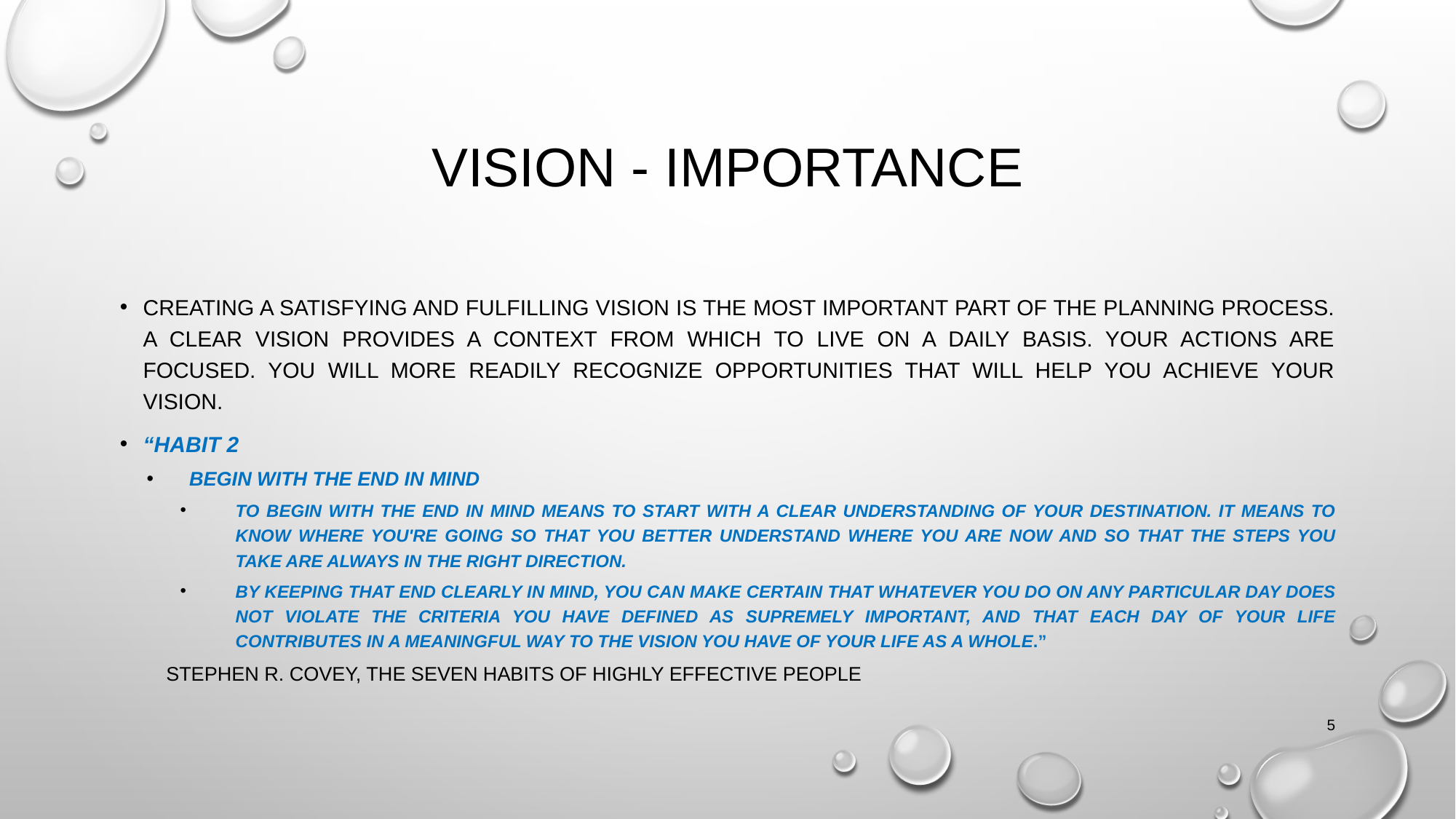

# VISION - IMPORTANCE
Creating a satisfying and fulfilling vision is the most important part of the planning process. A clear vision provides a context from which to live on a daily basis. Your actions are focused. You will more readily recognize opportunities that will help you achieve your vision.
“Habit 2
Begin with the End in Mind
To begin with the end in mind means to start with a clear understanding of your destination. It means to know where you're going so that you better understand where you are now and so that the steps you take are always in the right direction.
By keeping that end clearly in mind, you can make certain that whatever you do on any particular day does not violate the criteria you have defined as supremely important, and that each day of your life contributes in a meaningful way to the vision you have of your life as a whole.”
	Stephen R. Covey, The Seven Habits of Highly Effective People
5